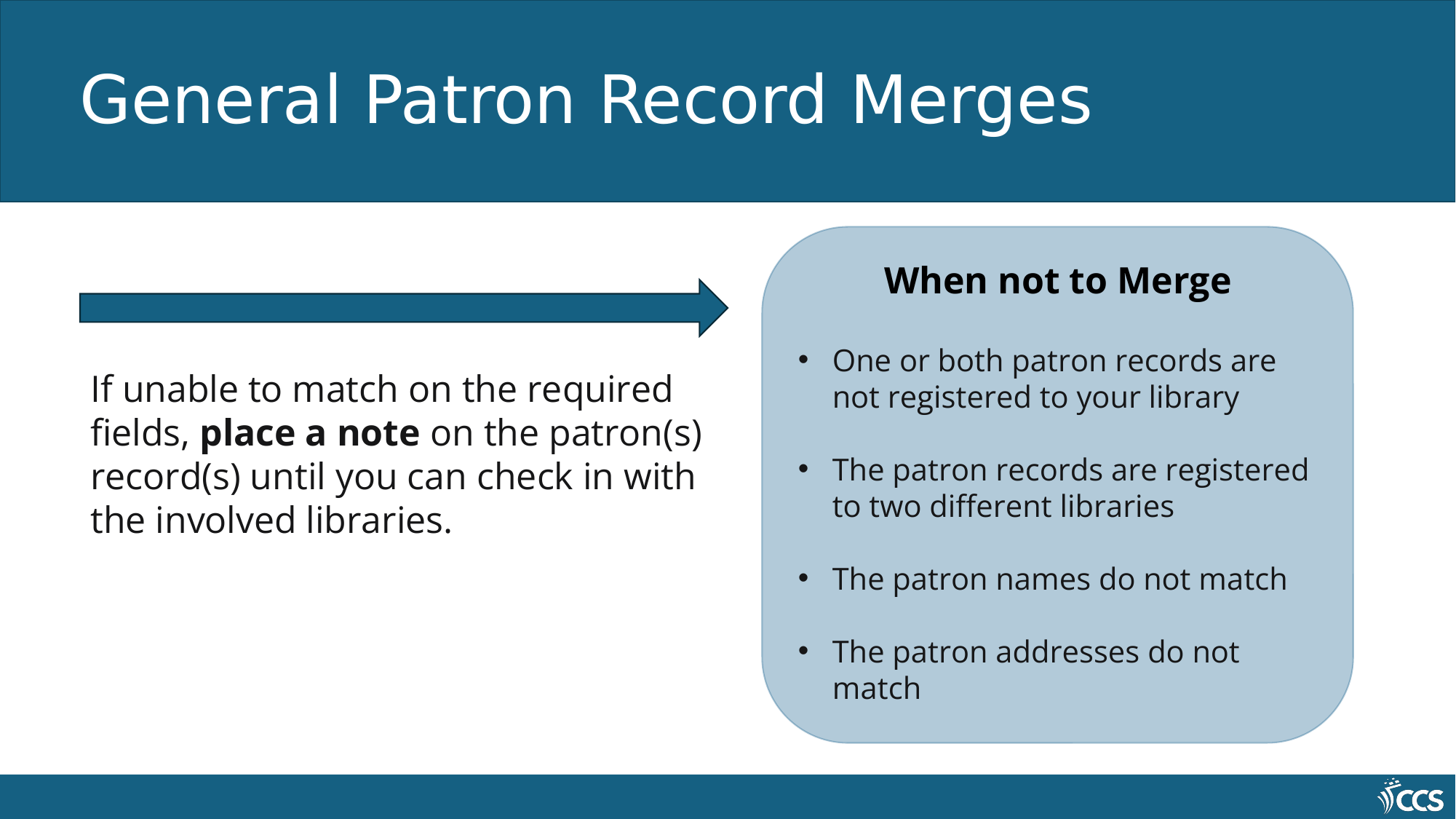

# General Patron Record Merges

One or both patron records are not registered to your library

The patron records are registered to two different libraries

The patron names do not match

The patron addresses do not match

When not to Merge

If unable to match on the required fields, place a note on the patron(s) record(s) until you can check in with the involved libraries.